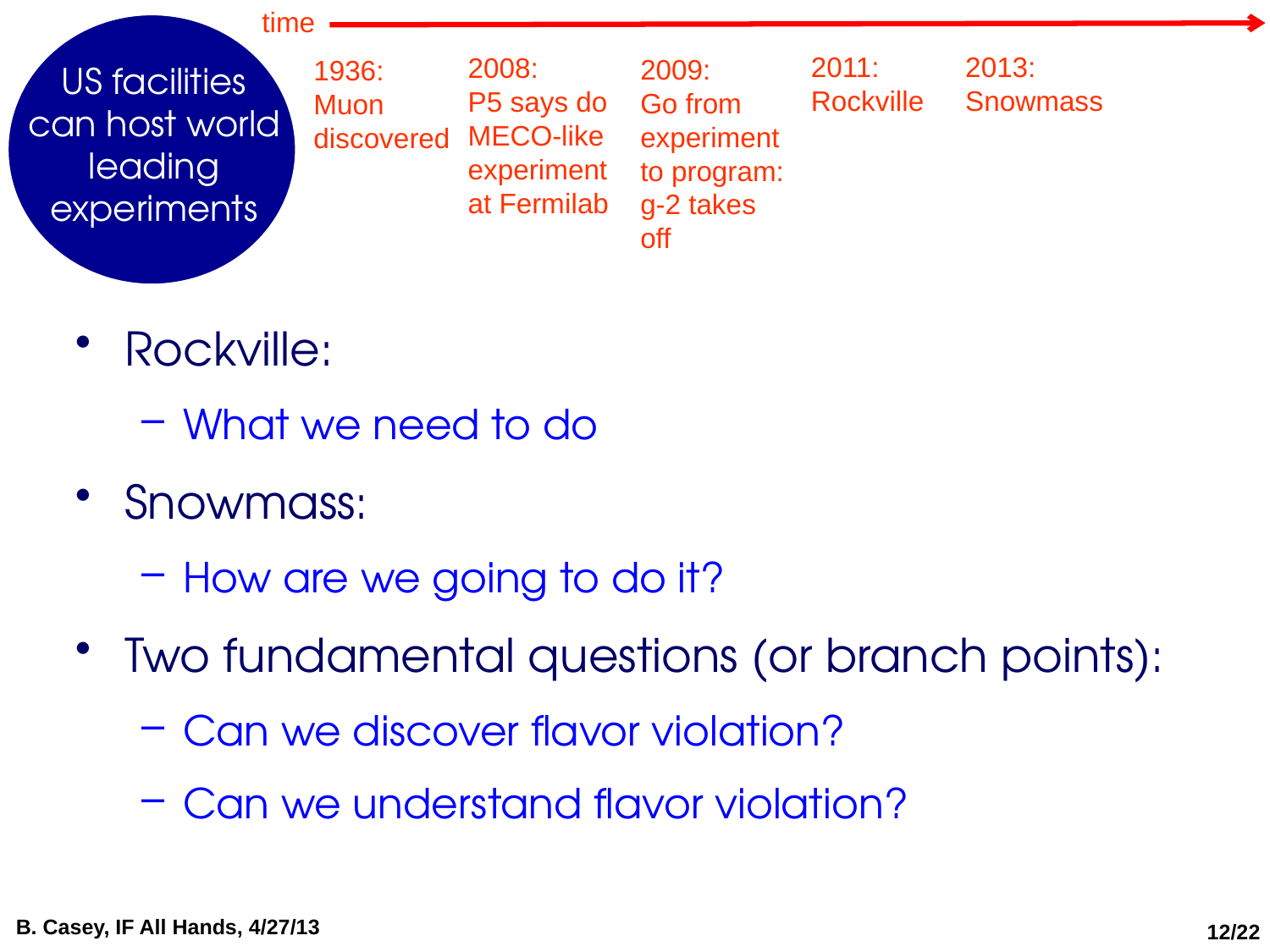

time

US facilities can host world leading experiments
2013:
Snowmass
2011:
Rockville
2008:
P5 says do MECO-like experiment at Fermilab
2009:
Go from experiment to program:
g-2 takes off
1936:
Muon discovered
Rockville:
What we need to do
Snowmass:
How are we going to do it?
Two fundamental questions (or branch points):
Can we discover flavor violation?
Can we understand flavor violation?

B. Casey, IF All Hands, 4/27/13
12/22